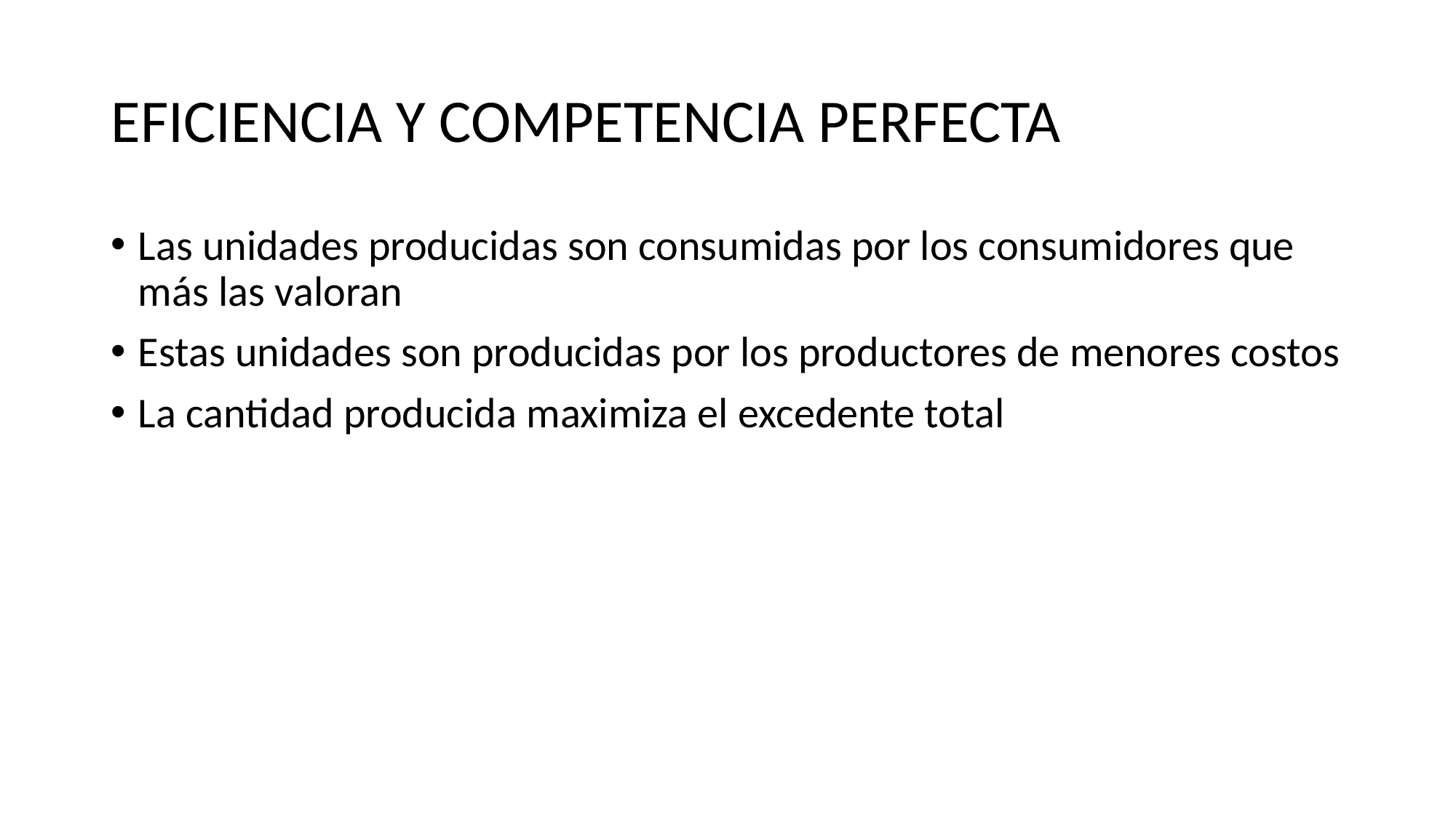

# EFICIENCIA Y COMPETENCIA PERFECTA
Las unidades producidas son consumidas por los consumidores que más las valoran
Estas unidades son producidas por los productores de menores costos
La cantidad producida maximiza el excedente total